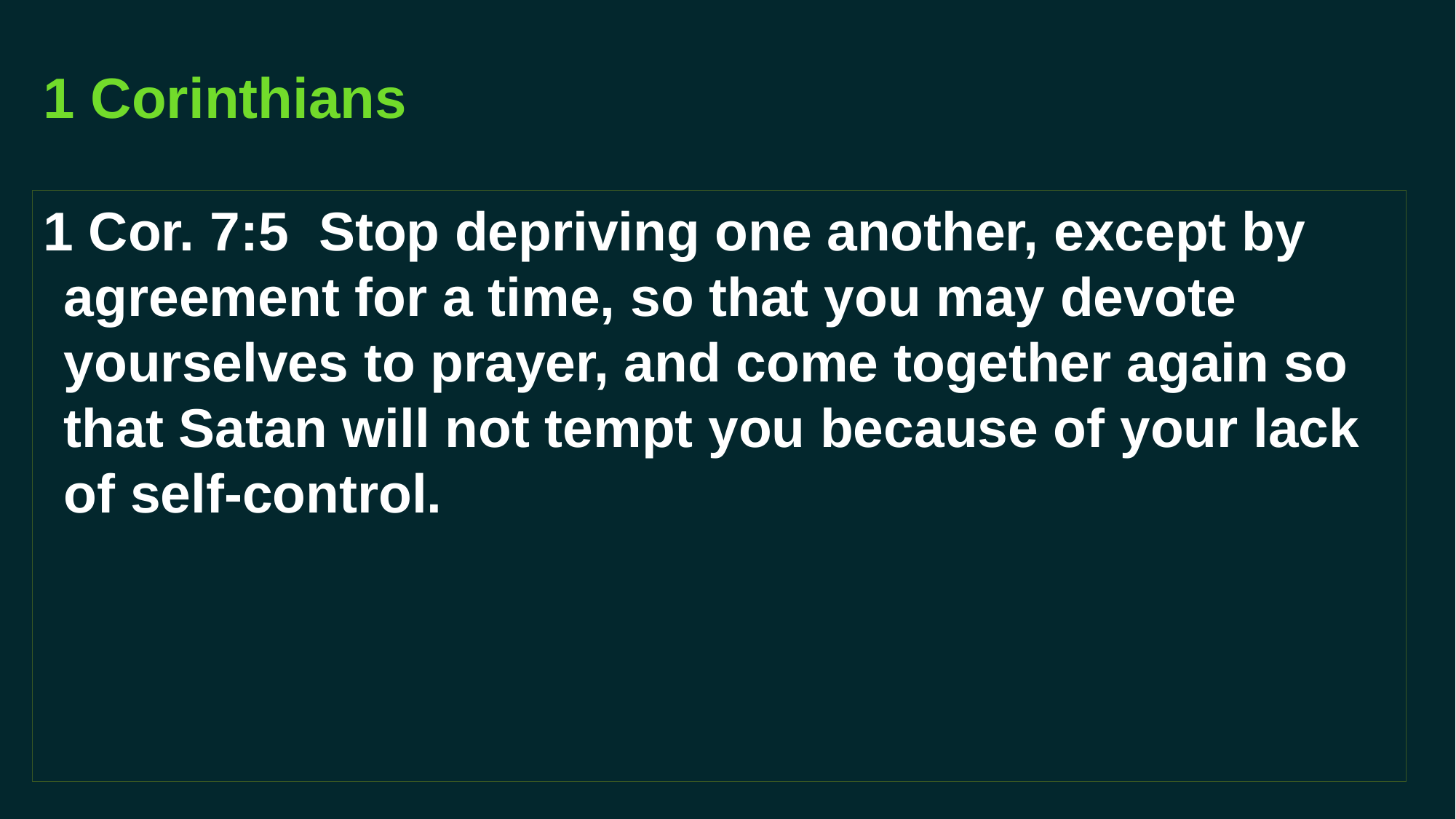

# 1 Corinthians
1 Cor. 7:5  Stop depriving one another, except by agreement for a time, so that you may devote yourselves to prayer, and come together again so that Satan will not tempt you because of your lack of self-control.